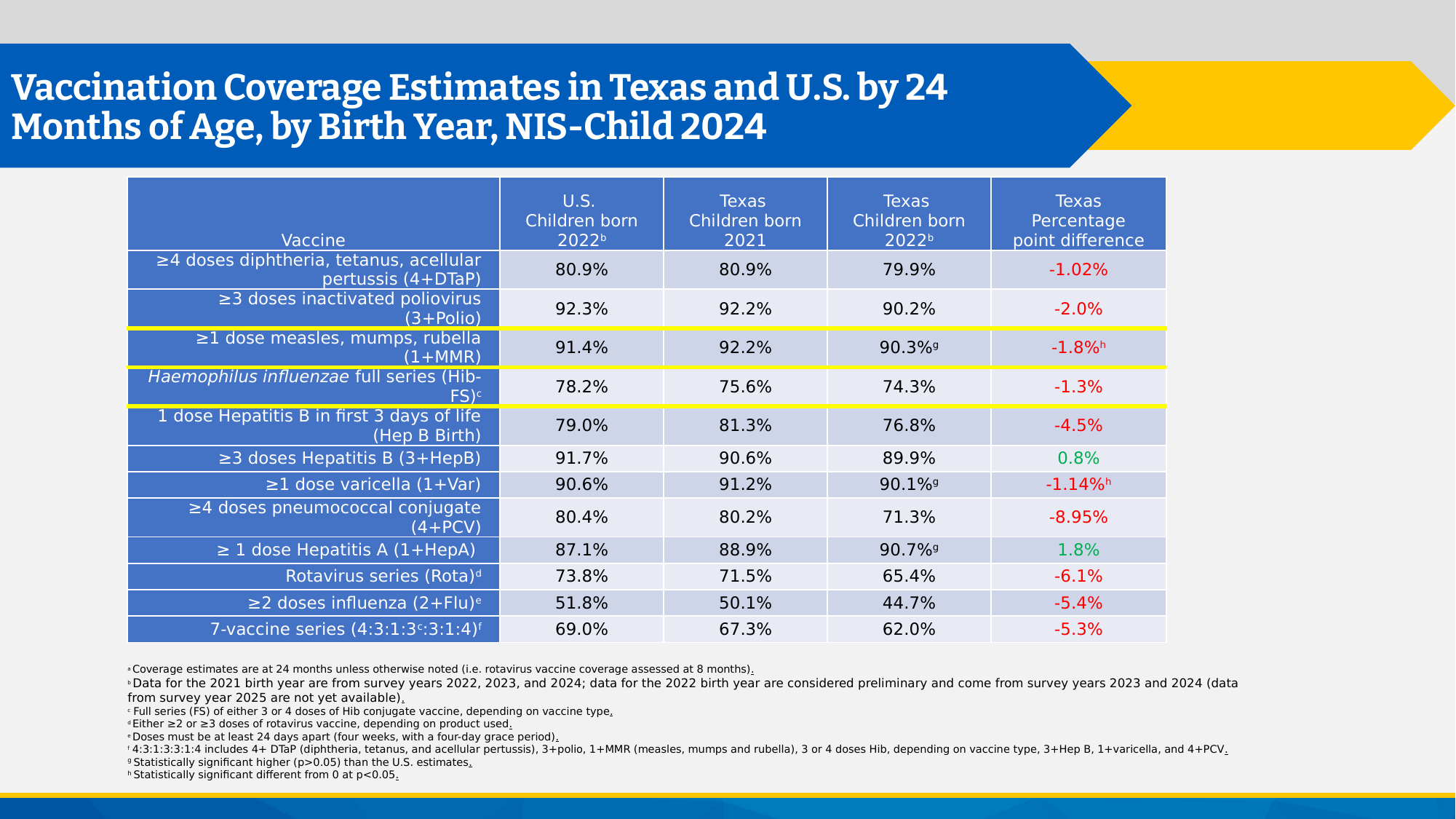

# Vaccination Coverage Estimates in Texas and U.S. by 24 Months of Age, by Birth Year, NIS-Child 2024
| Vaccine | U.S. Children born 2022b | Texas Children born 2021 | Texas Children born 2022b | Texas Percentage point difference |
| --- | --- | --- | --- | --- |
| ≥4 doses diphtheria, tetanus, acellular pertussis (4+DTaP) | 80.9% | 80.9% | 79.9% | -1.02% |
| ≥3 doses inactivated poliovirus (3+Polio) | 92.3% | 92.2% | 90.2% | -2.0% |
| ≥1 dose measles, mumps, rubella (1+MMR) | 91.4% | 92.2% | 90.3%g | -1.8%h |
| Haemophilus influenzae full series (Hib-FS)c | 78.2% | 75.6% | 74.3% | -1.3% |
| 1 dose Hepatitis B in first 3 days of life (Hep B Birth) | 79.0% | 81.3% | 76.8% | -4.5% |
| ≥3 doses Hepatitis B (3+HepB) | 91.7% | 90.6% | 89.9% | 0.8% |
| ≥1 dose varicella (1+Var) | 90.6% | 91.2% | 90.1%g | -1.14%h |
| ≥4 doses pneumococcal conjugate (4+PCV) | 80.4% | 80.2% | 71.3% | -8.95% |
| ≥ 1 dose Hepatitis A (1+HepA) | 87.1% | 88.9% | 90.7%g | 1.8% |
| Rotavirus series (Rota)d | 73.8% | 71.5% | 65.4% | -6.1% |
| ≥2 doses influenza (2+Flu)e | 51.8% | 50.1% | 44.7% | -5.4% |
| 7-vaccine series (4:3:1:3c:3:1:4)f | 69.0% | 67.3% | 62.0% | -5.3% |
a Coverage estimates are at 24 months unless otherwise noted (i.e. rotavirus vaccine coverage assessed at 8 months).
b Data for the 2021 birth year are from survey years 2022, 2023, and 2024; data for the 2022 birth year are considered preliminary and come from survey years 2023 and 2024 (data from survey year 2025 are not yet available).
c Full series (FS) of either 3 or 4 doses of Hib conjugate vaccine, depending on vaccine type.
d Either ≥2 or ≥3 doses of rotavirus vaccine, depending on product used.
e Doses must be at least 24 days apart (four weeks, with a four-day grace period).
f 4:3:1:3:3:1:4 includes 4+ DTaP (diphtheria, tetanus, and acellular pertussis), 3+polio, 1+MMR (measles, mumps and rubella), 3 or 4 doses Hib, depending on vaccine type, 3+Hep B, 1+varicella, and 4+PCV.
g Statistically significant higher (p>0.05) than the U.S. estimates.
h Statistically significant different from 0 at p<0.05.